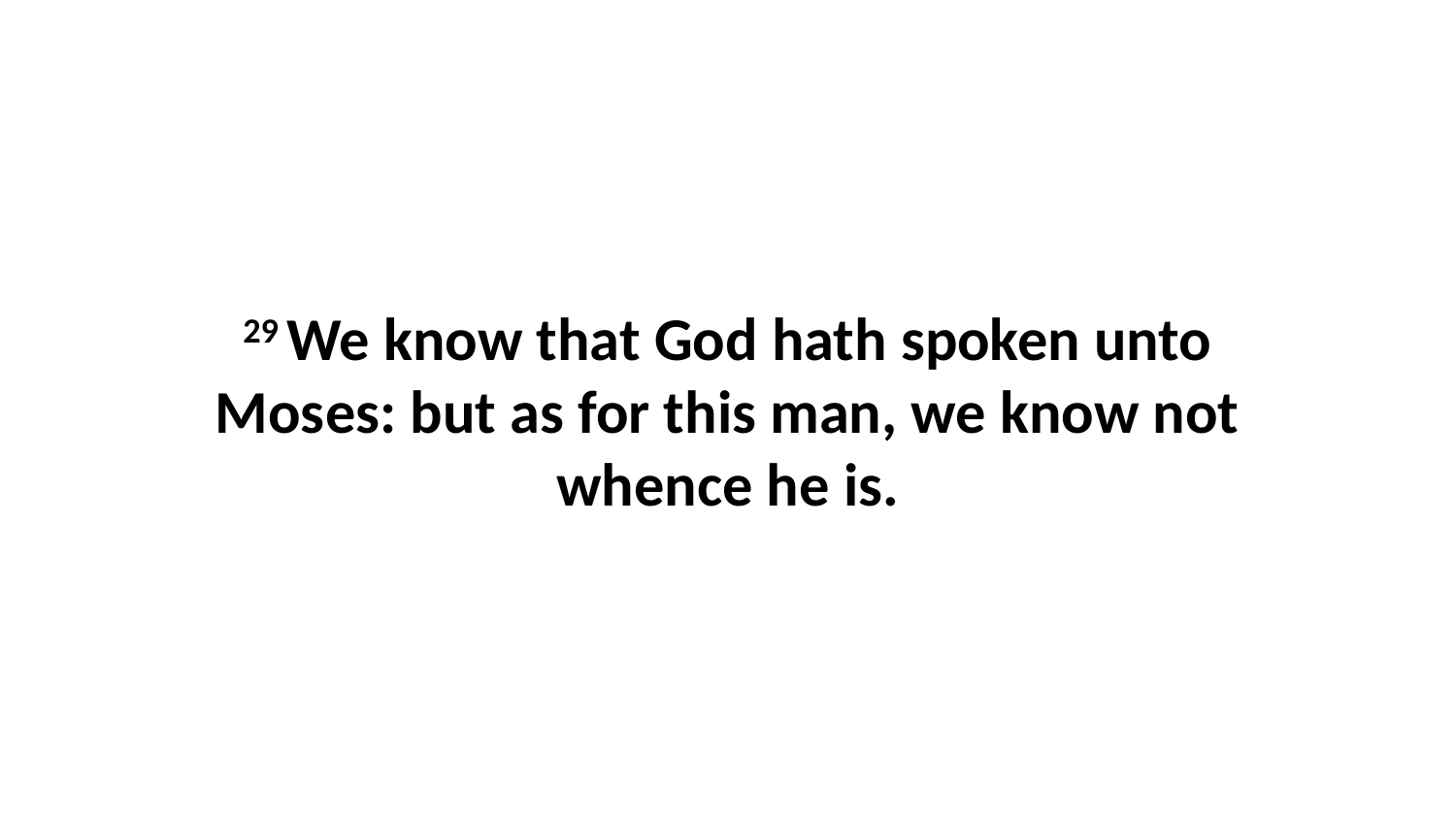

29 We know that God hath spoken unto Moses: but as for this man, we know not whence he is.